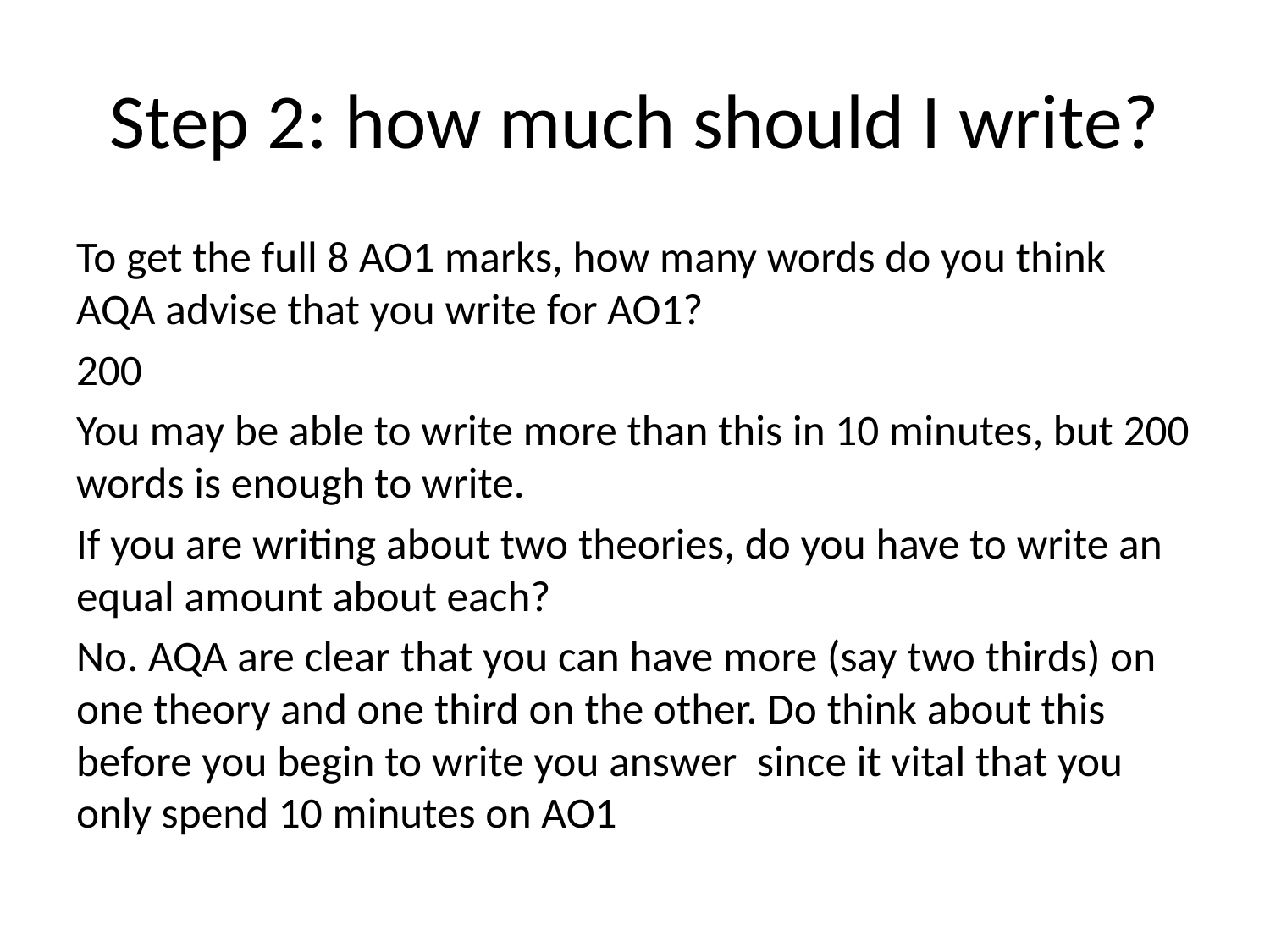

# Step 2: how much should I write?
To get the full 8 AO1 marks, how many words do you think AQA advise that you write for AO1?
200
You may be able to write more than this in 10 minutes, but 200 words is enough to write.
If you are writing about two theories, do you have to write an equal amount about each?
No. AQA are clear that you can have more (say two thirds) on one theory and one third on the other. Do think about this before you begin to write you answer  since it vital that you only spend 10 minutes on AO1